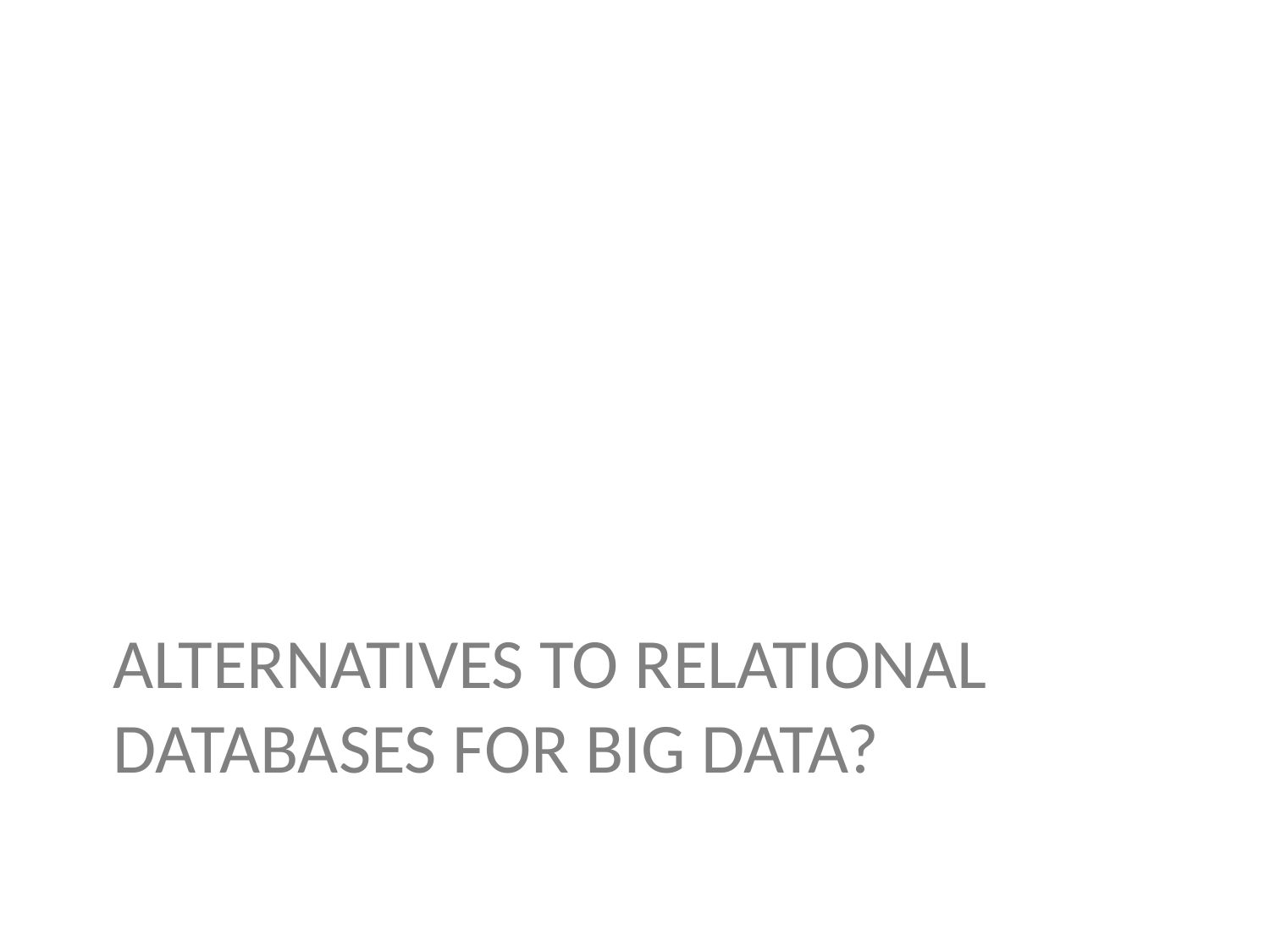

# Alternatives to Relational Databases For Big Data?